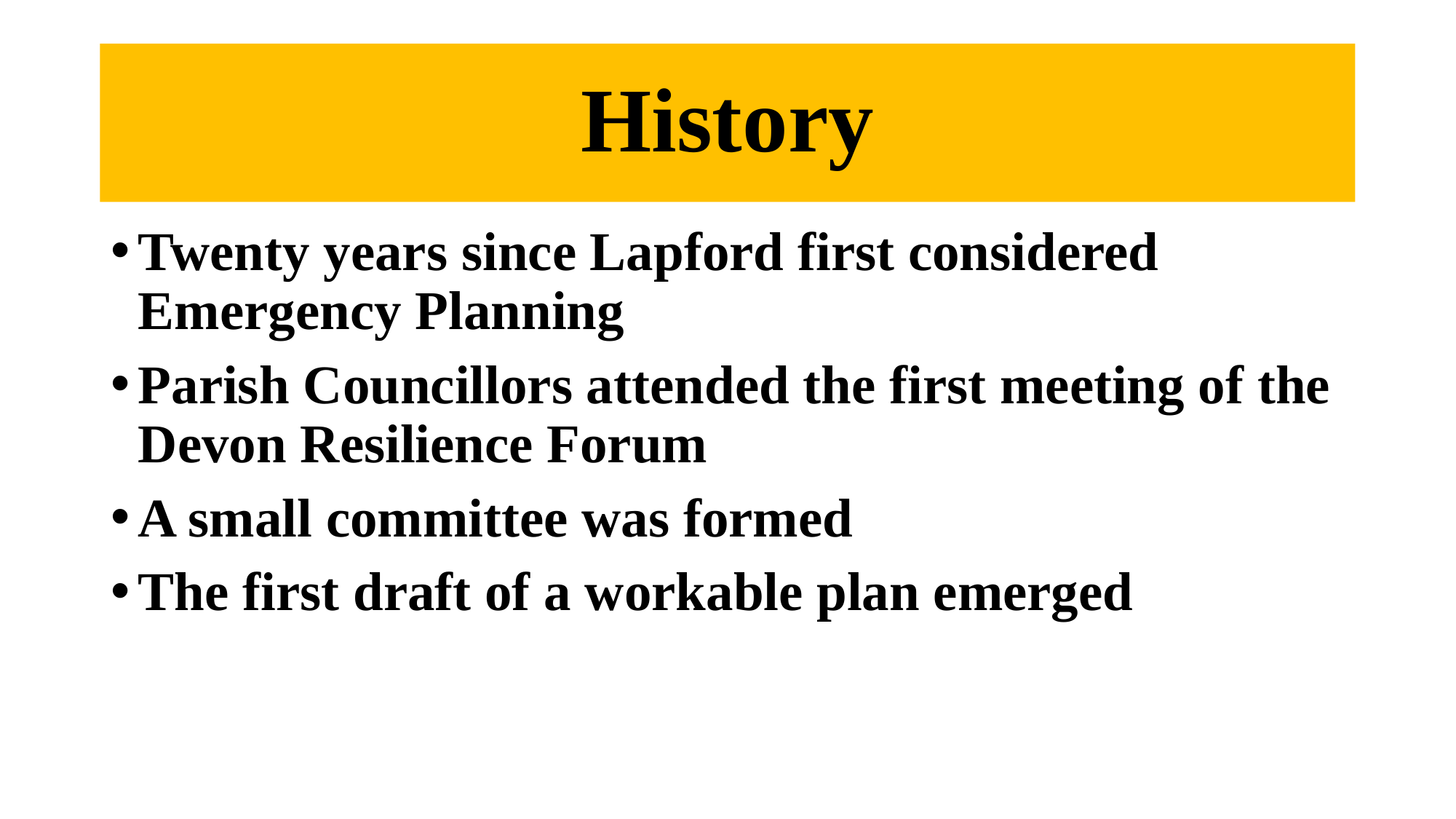

# History
Twenty years since Lapford first considered Emergency Planning
Parish Councillors attended the first meeting of the Devon Resilience Forum
A small committee was formed
The first draft of a workable plan emerged